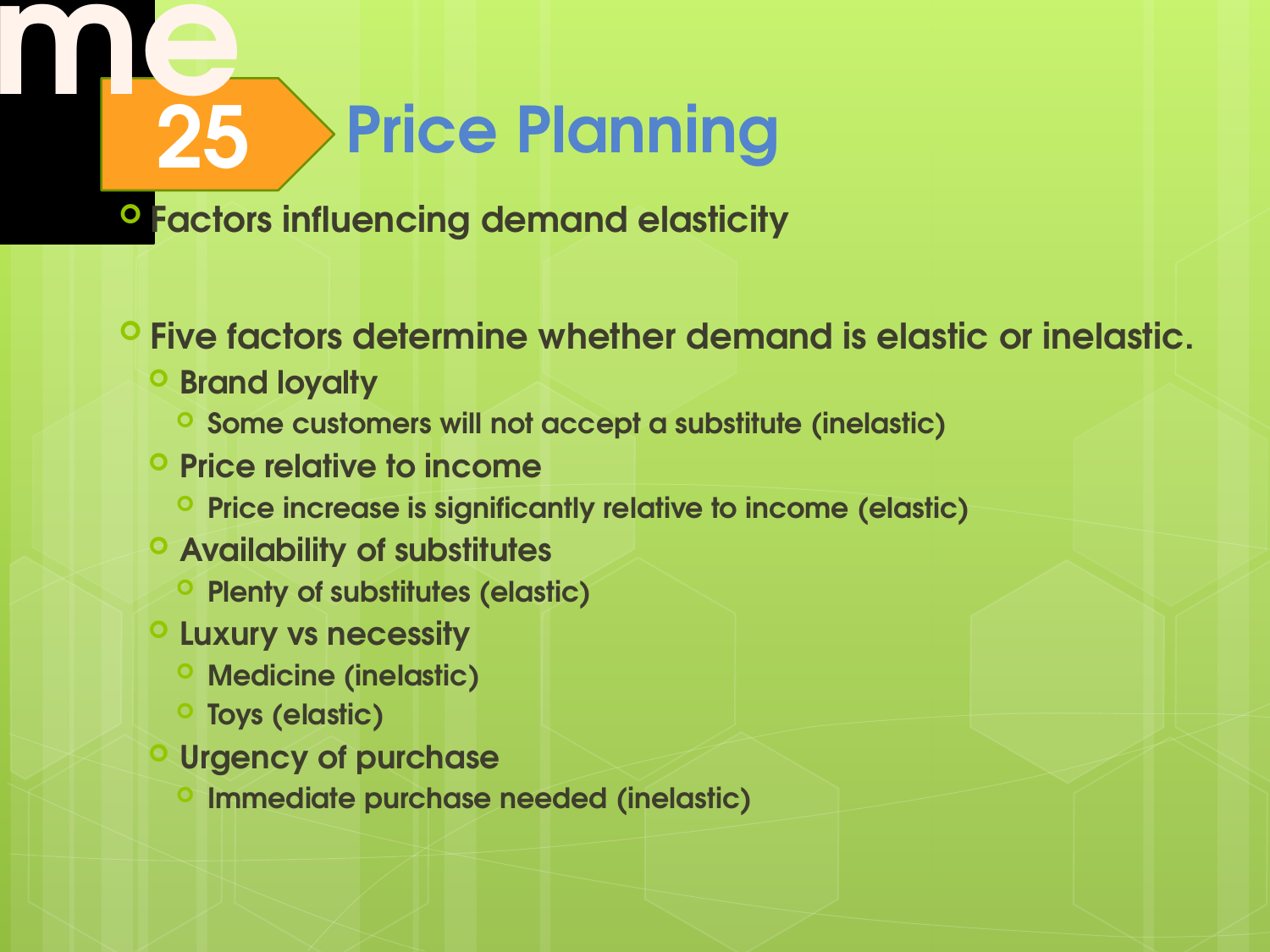

Factors influencing demand elasticity

Five factors determine whether demand is elastic or inelastic.
Brand loyalty
Some customers will not accept a substitute (inelastic)
Price relative to income
Price increase is significantly relative to income (elastic)
Availability of substitutes
Plenty of substitutes (elastic)
Luxury vs necessity
Medicine (inelastic)
Toys (elastic)
Urgency of purchase
Immediate purchase needed (inelastic)